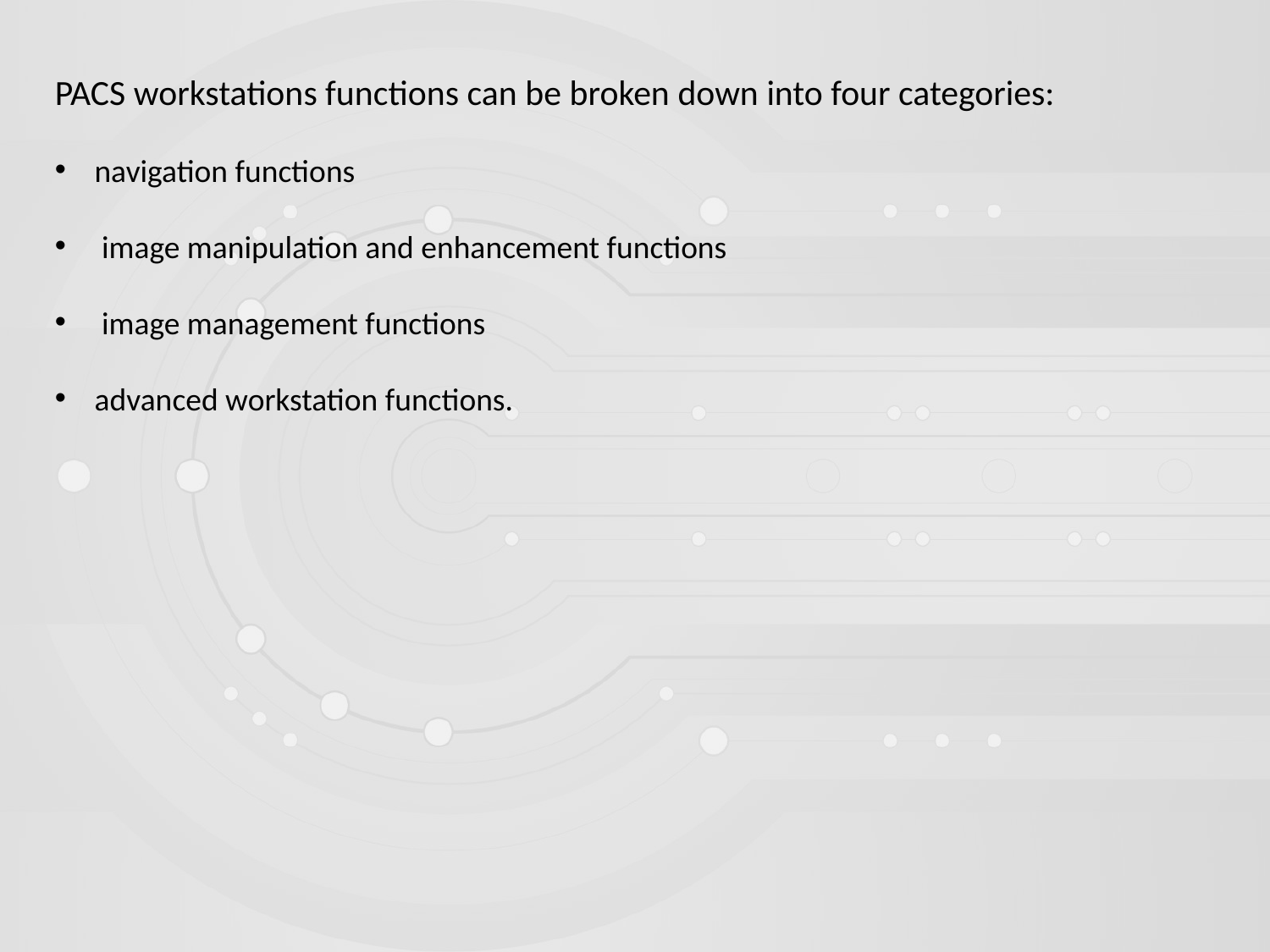

PACS workstations functions can be broken down into four categories:

navigation functions

 image manipulation and enhancement functions

 image management functions

advanced workstation functions.